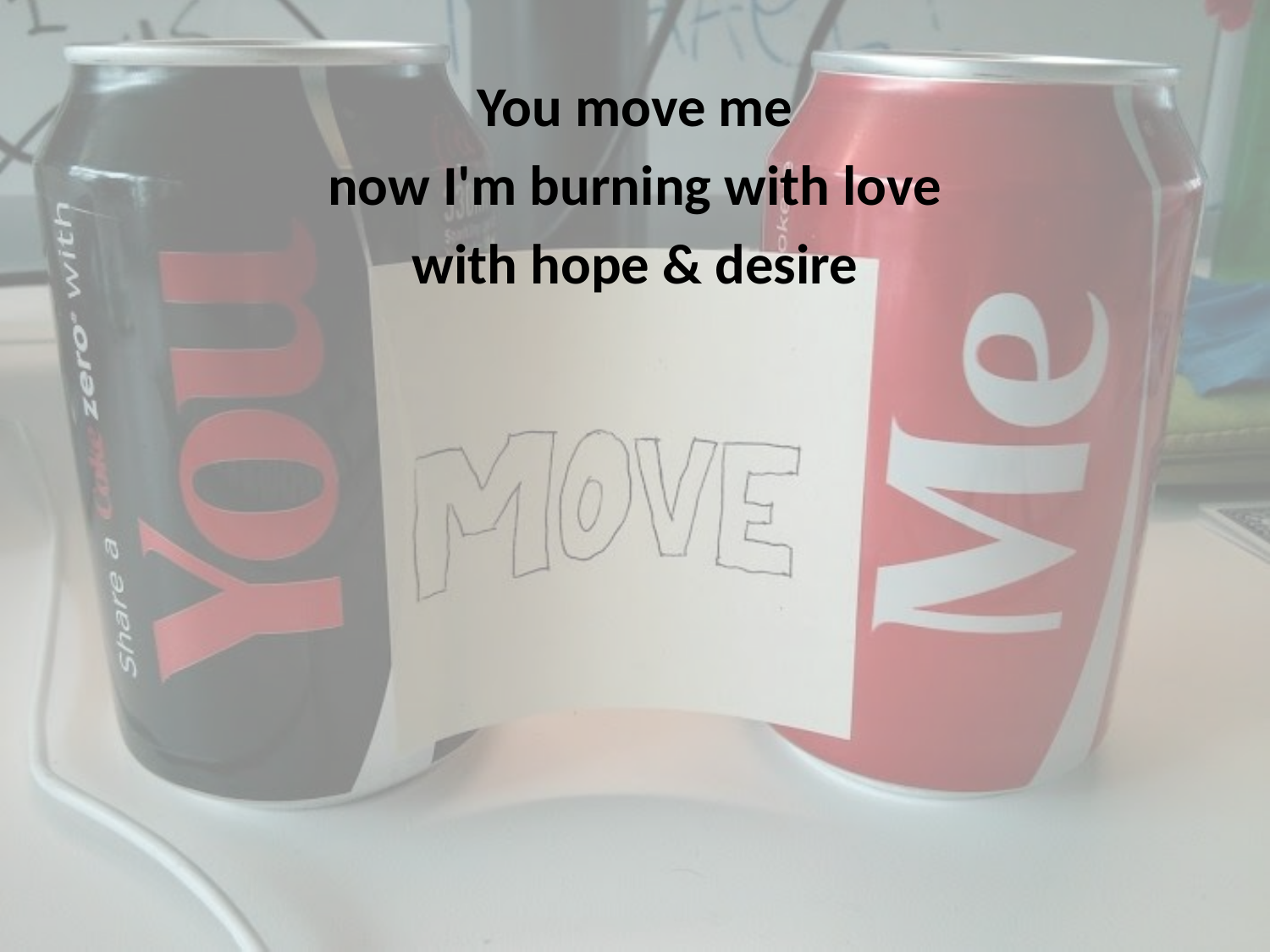

You move me
now I'm burning with love
with hope & desire